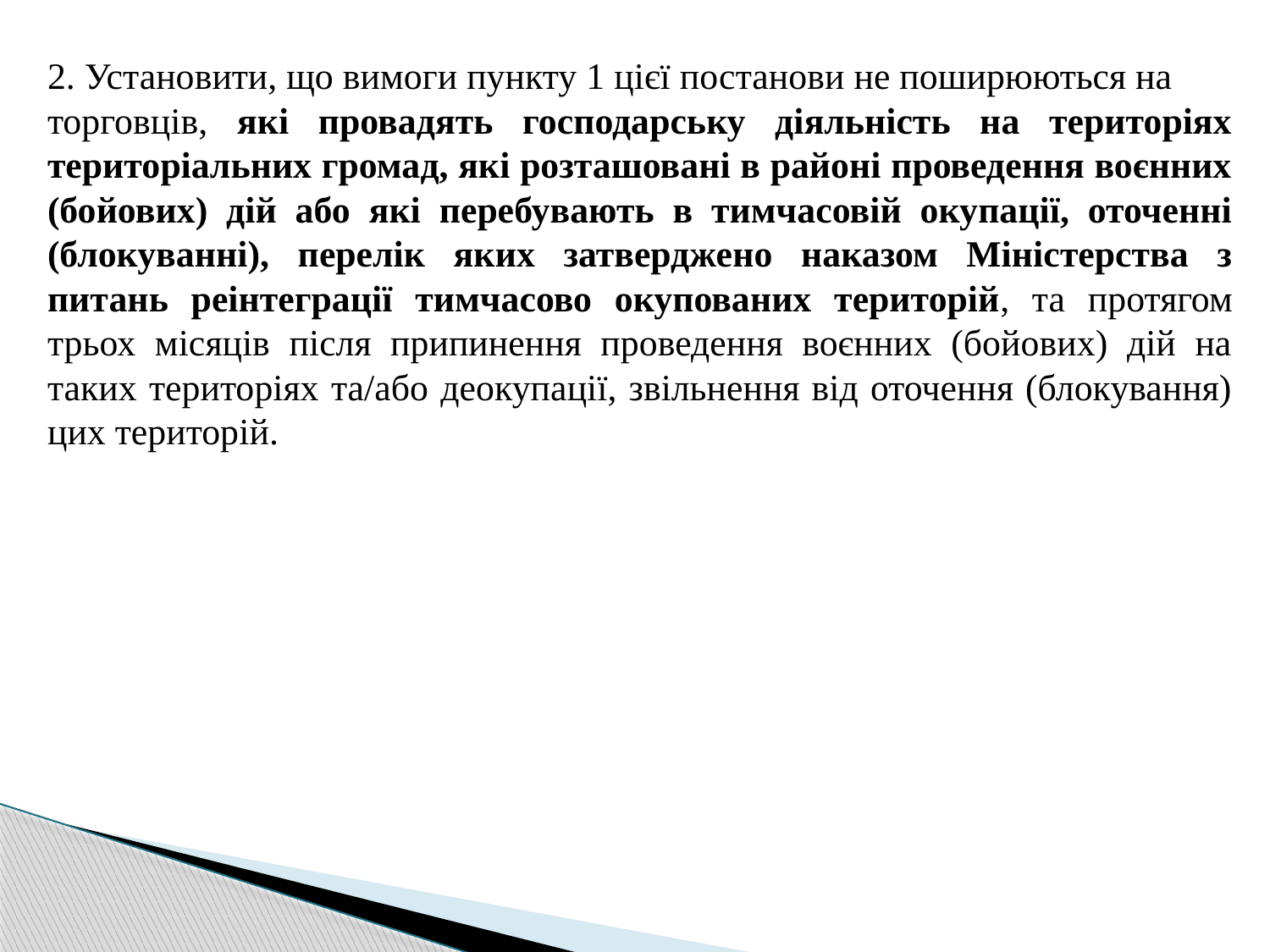

2. Установити, що вимоги пункту 1 цієї постанови не поширюються на
торговців, які провадять господарську діяльність на територіях територіальних громад, які розташовані в районі проведення воєнних (бойових) дій або які перебувають в тимчасовій окупації, оточенні (блокуванні), перелік яких затверджено наказом Міністерства з питань реінтеграції тимчасово окупованих територій, та протягом трьох місяців після припинення проведення воєнних (бойових) дій на таких територіях та/або деокупації, звільнення від оточення (блокування) цих територій.